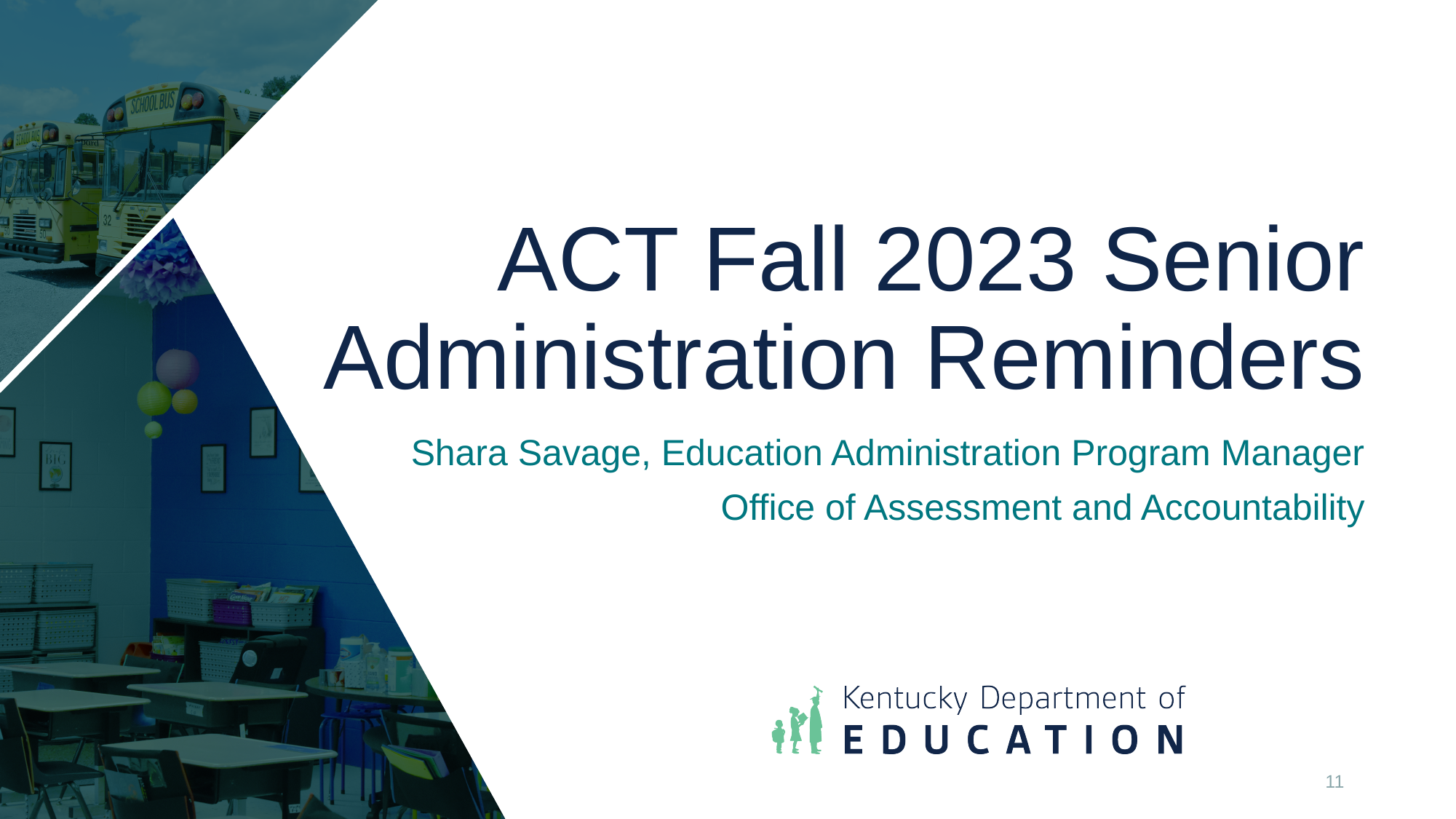

# ACT Fall 2023 Senior Administration Reminders
Shara Savage, Education Administration Program Manager
Office of Assessment and Accountability

11